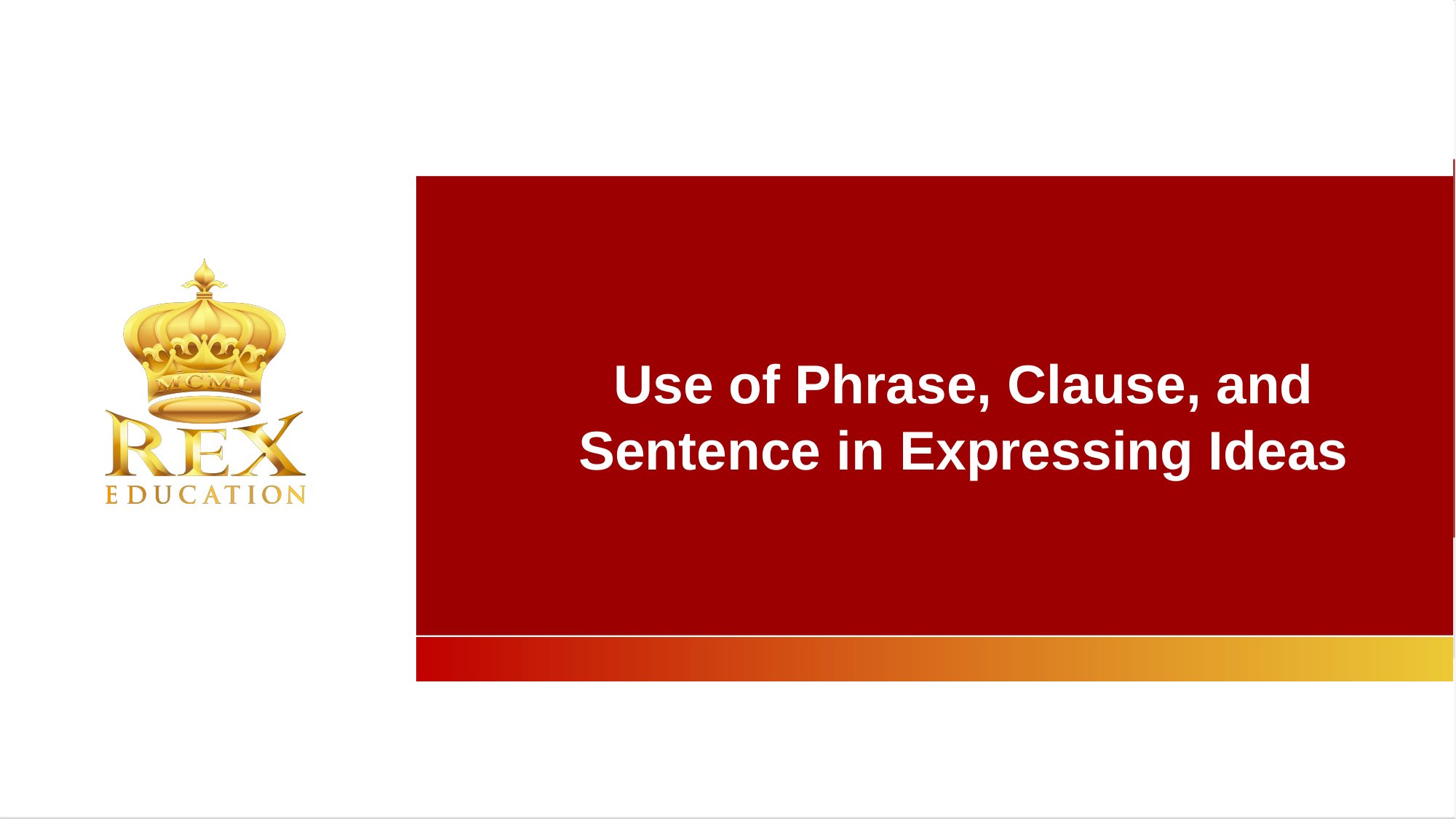

Use of Phrase, Clause, and Sentence in Expressing Ideas